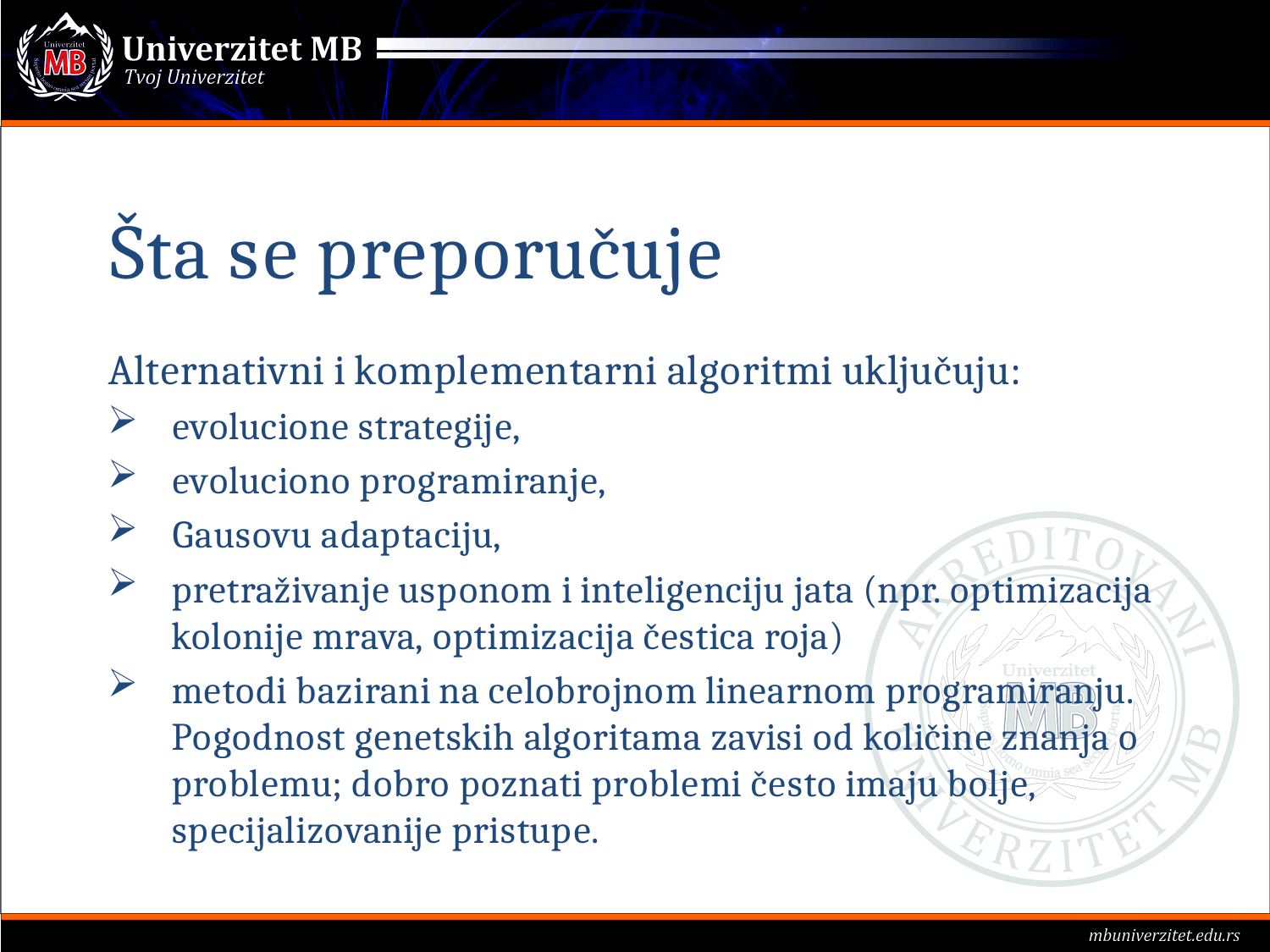

# Šta se preporučuje
Alternativni i komplementarni algoritmi uključuju:
evolucione strategije,
evoluciono programiranje,
Gausovu adaptaciju,
pretraživanje usponom i inteligenciju jata (npr. optimizacija kolonije mrava, optimizacija čestica roja)
metodi bazirani na celobrojnom linearnom programiranju. Pogodnost genetskih algoritama zavisi od količine znanja o problemu; dobro poznati problemi često imaju bolje, specijalizovanije pristupe.